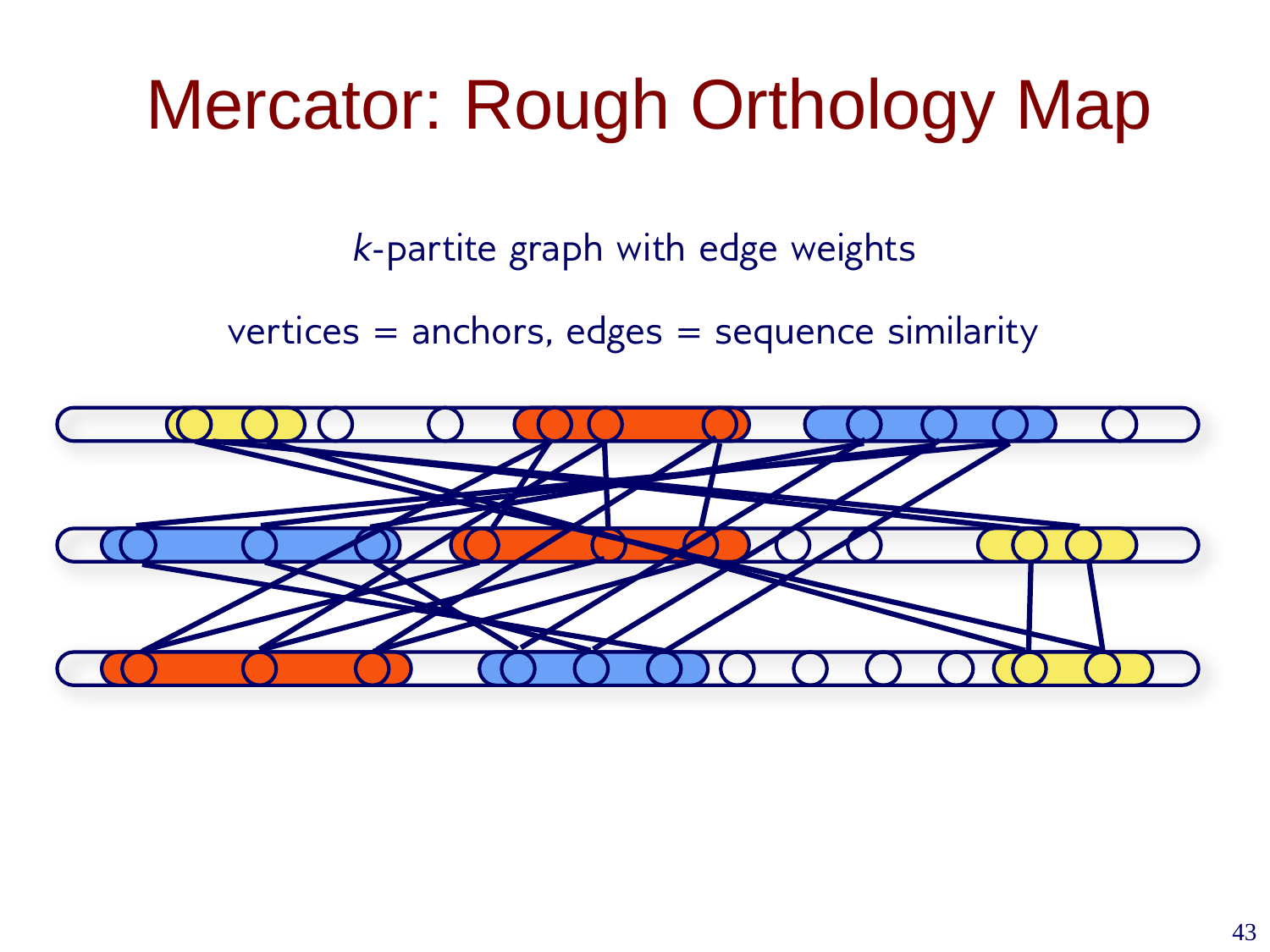

# Mercator: Rough Orthology Map
k-partite graph with edge weights
vertices = anchors, edges = sequence similarity

43